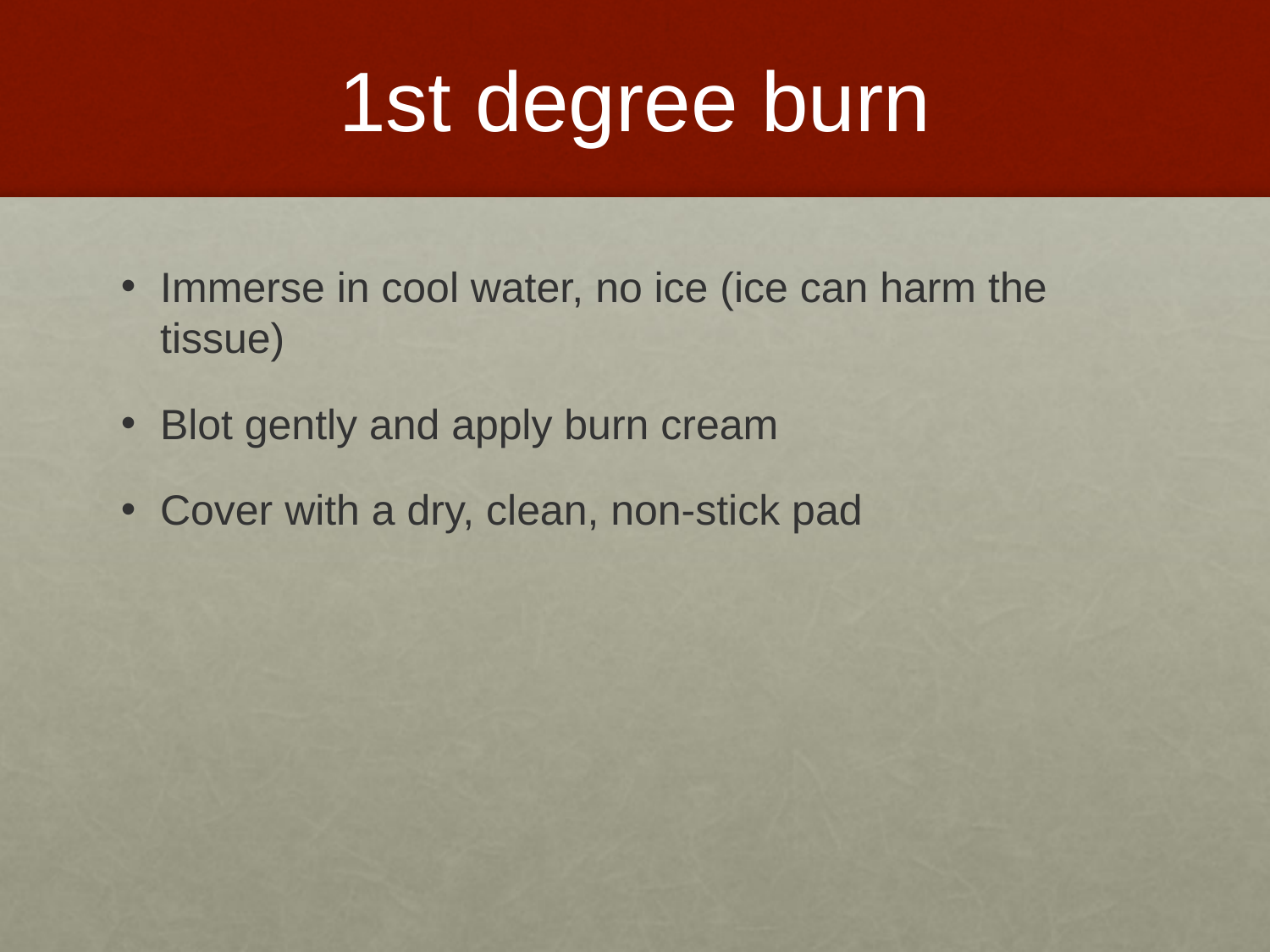

# 1st degree burn
Immerse in cool water, no ice (ice can harm the tissue)
Blot gently and apply burn cream
Cover with a dry, clean, non-stick pad